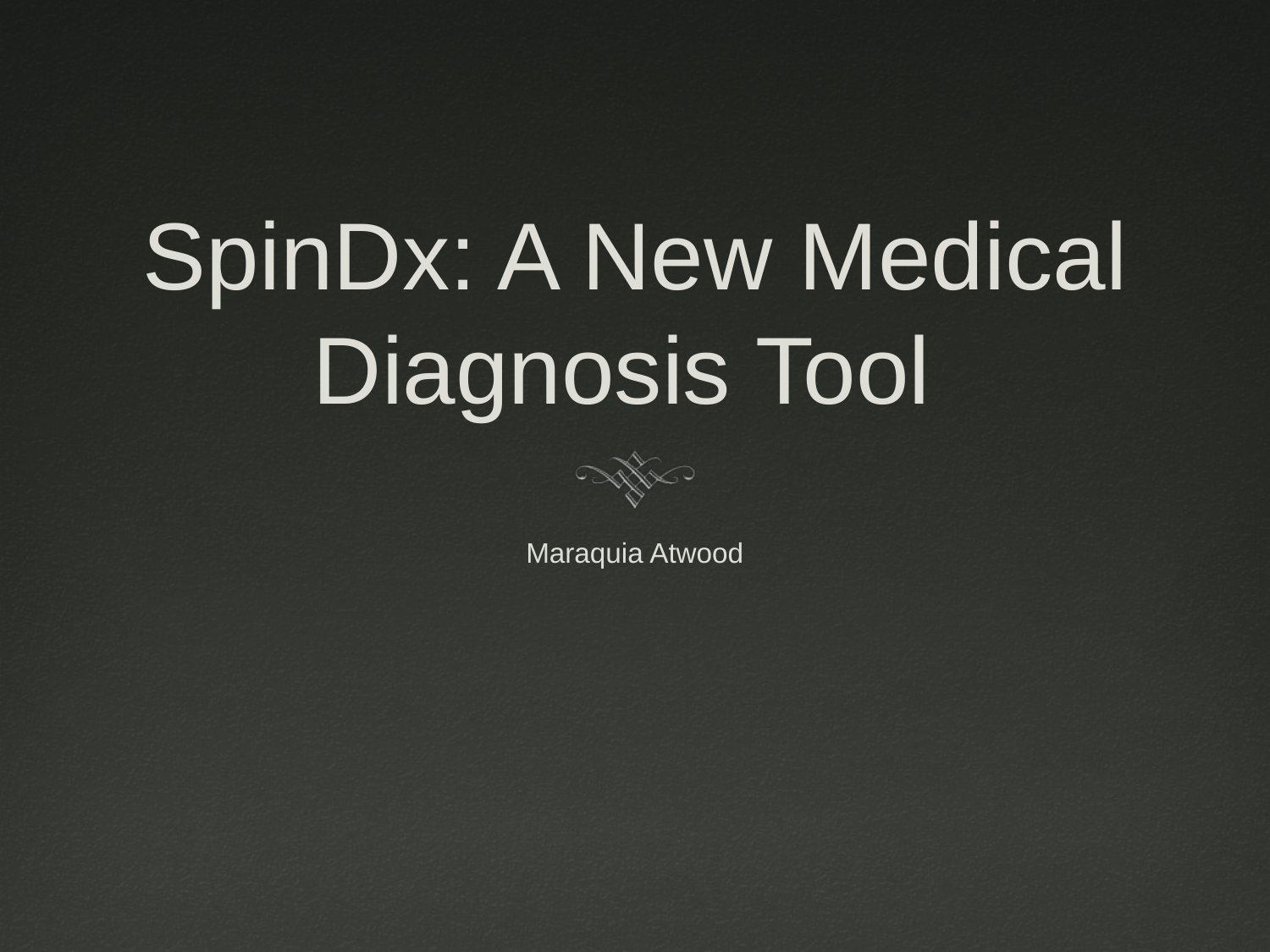

# SpinDx: A New Medical Diagnosis Tool
Maraquia Atwood